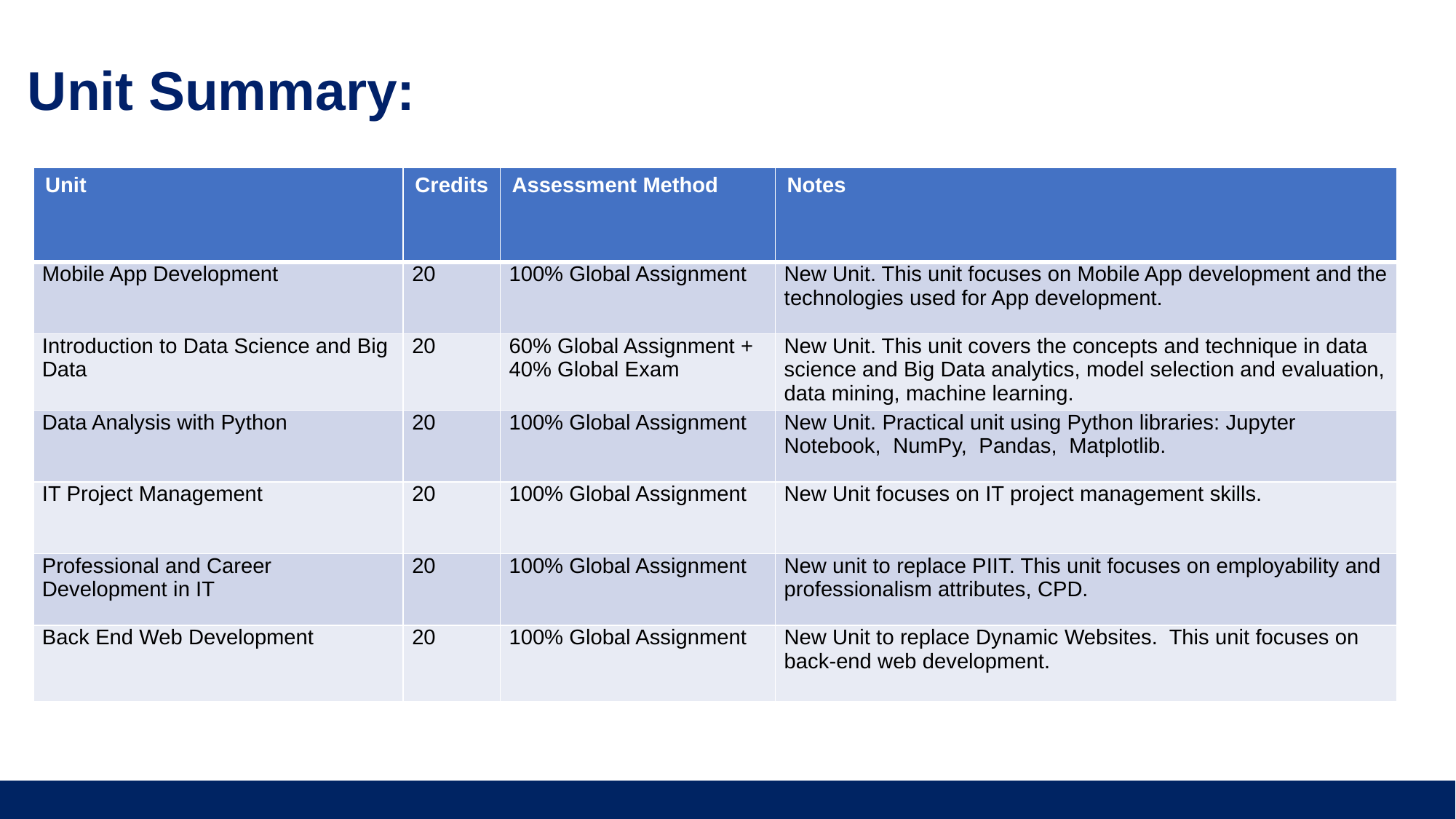

Unit Summary:
| Unit | Credits | Assessment Method | Notes |
| --- | --- | --- | --- |
| Mobile App Development | 20 | 100% Global Assignment | New Unit. This unit focuses on Mobile App development and the technologies used for App development. |
| Introduction to Data Science and Big Data | 20 | 60% Global Assignment + 40% Global Exam | New Unit. This unit covers the concepts and technique in data science and Big Data analytics, model selection and evaluation, data mining, machine learning. |
| Data Analysis with Python | 20 | 100% Global Assignment | New Unit. Practical unit using Python libraries: Jupyter Notebook, NumPy, Pandas, Matplotlib. |
| IT Project Management | 20 | 100% Global Assignment | New Unit focuses on IT project management skills. |
| Professional and Career Development in IT | 20 | 100% Global Assignment | New unit to replace PIIT. This unit focuses on employability and professionalism attributes, CPD. |
| Back End Web Development | 20 | 100% Global Assignment | New Unit to replace Dynamic Websites. This unit focuses on back-end web development. |